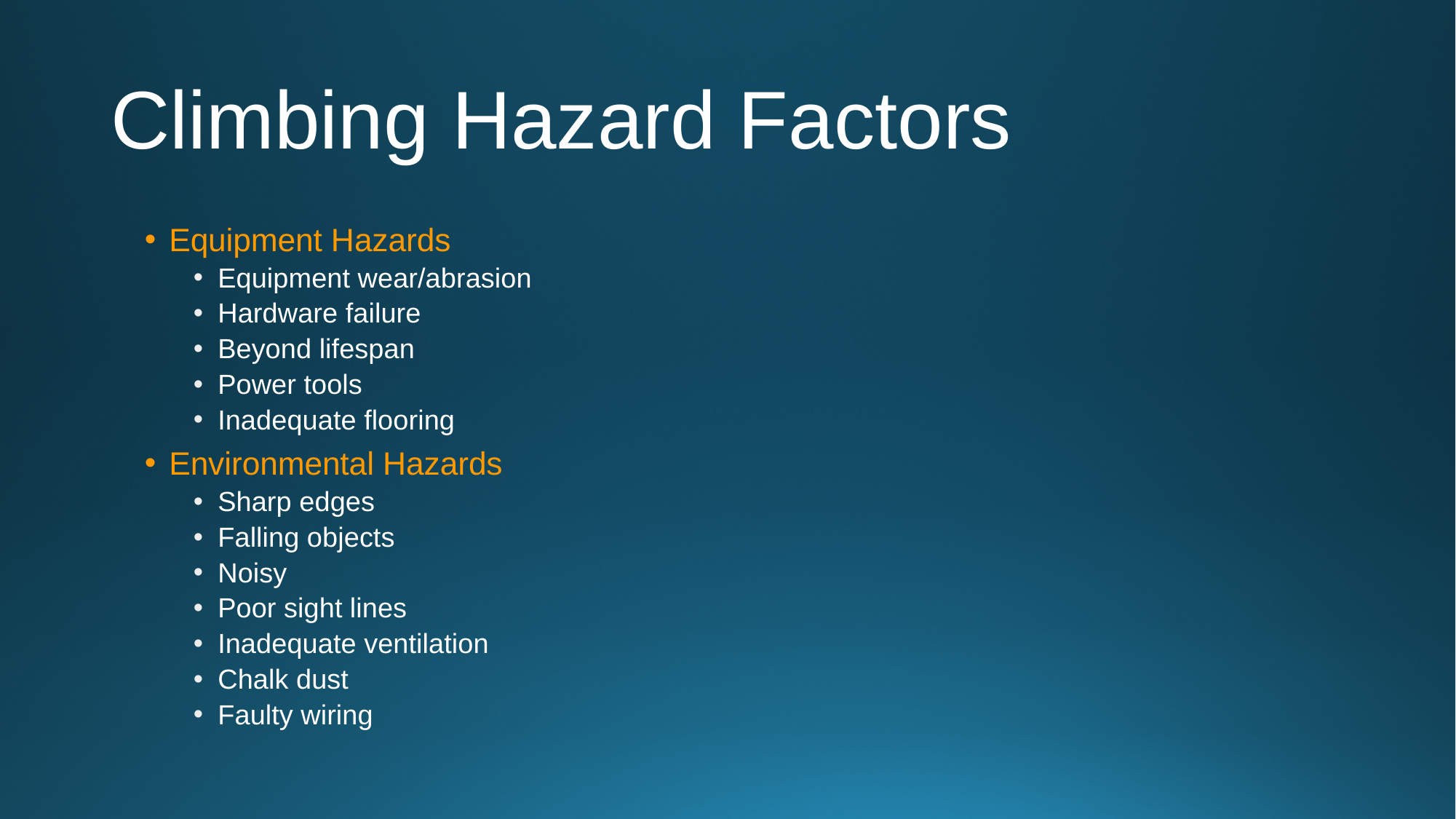

# Climbing Hazard Factors
Equipment Hazards
Equipment wear/abrasion
Hardware failure
Beyond lifespan
Power tools
Inadequate flooring
Environmental Hazards
Sharp edges
Falling objects
Noisy
Poor sight lines
Inadequate ventilation
Chalk dust
Faulty wiring